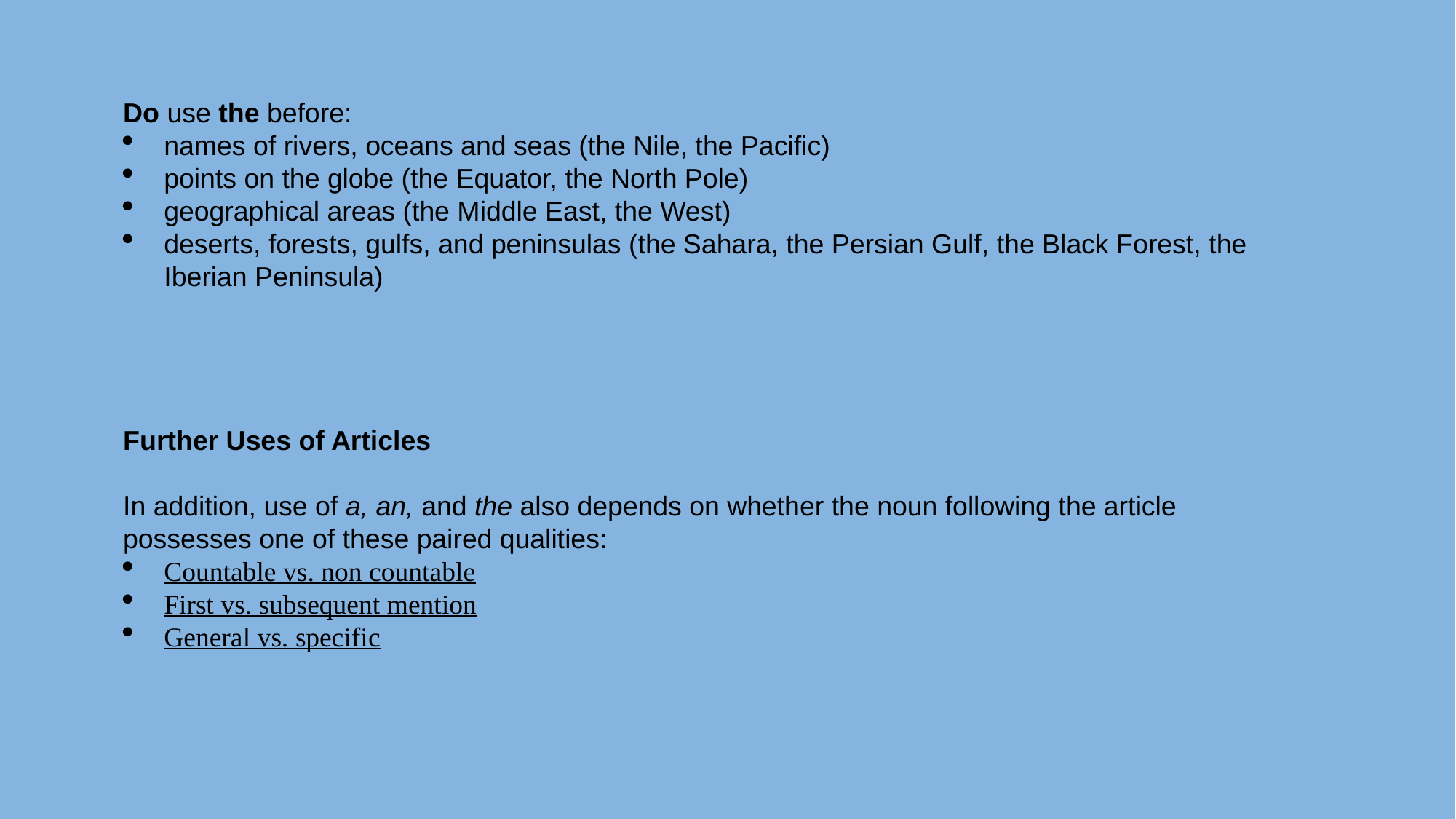

Do use the before:
names of rivers, oceans and seas (the Nile, the Pacific)
points on the globe (the Equator, the North Pole)
geographical areas (the Middle East, the West)
deserts, forests, gulfs, and peninsulas (the Sahara, the Persian Gulf, the Black Forest, the Iberian Peninsula)
Further Uses of Articles
In addition, use of a, an, and the also depends on whether the noun following the article possesses one of these paired qualities:
Countable vs. non countable
First vs. subsequent mention
General vs. specific